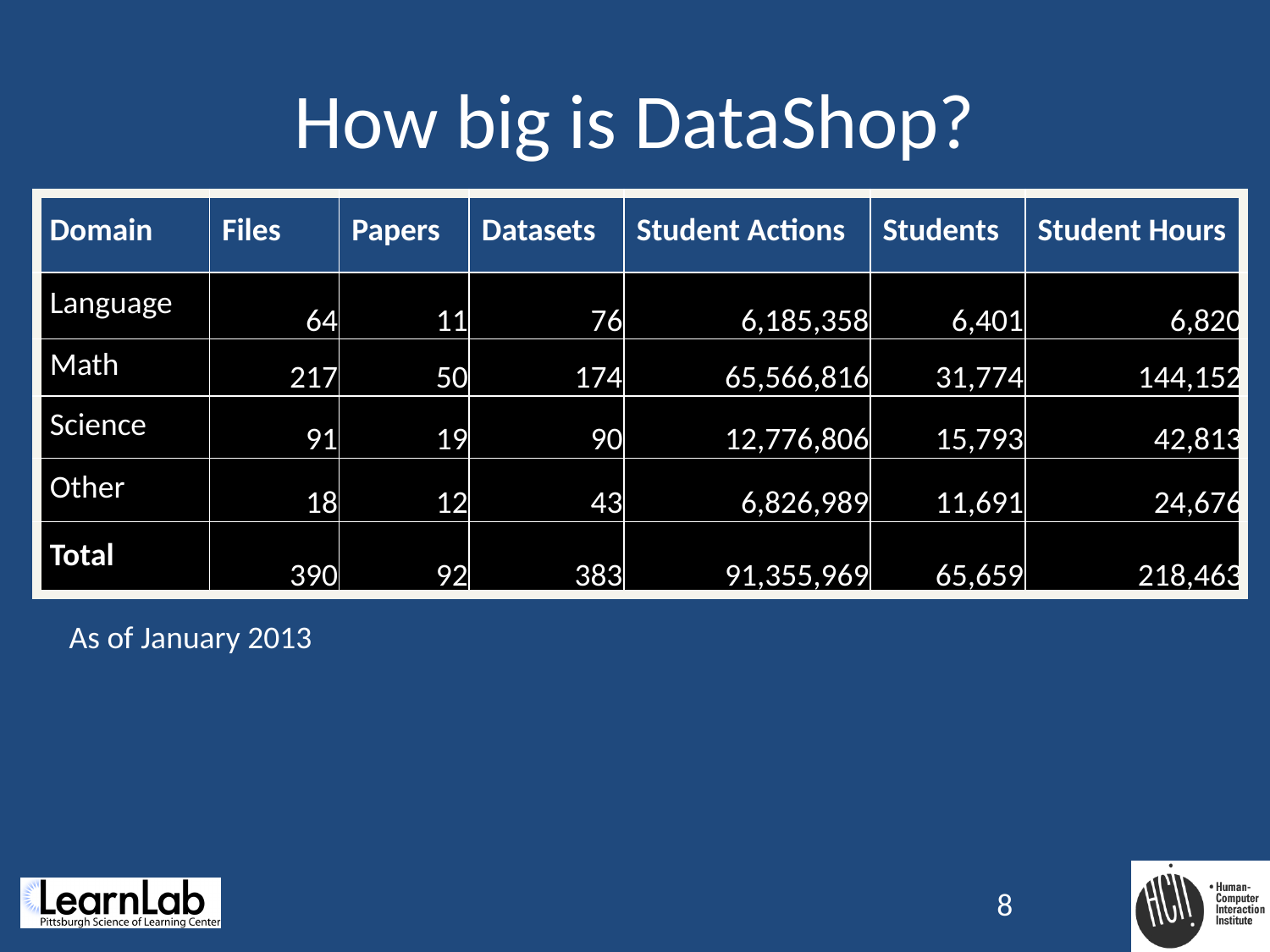

# How big is DataShop?
| Domain | Files | Papers | Datasets | Student Actions | Students | Student Hours |
| --- | --- | --- | --- | --- | --- | --- |
| Language | 64 | 11 | 76 | 6,185,358 | 6,401 | 6,820 |
| Math | 217 | 50 | 174 | 65,566,816 | 31,774 | 144,152 |
| Science | 91 | 19 | 90 | 12,776,806 | 15,793 | 42,813 |
| Other | 18 | 12 | 43 | 6,826,989 | 11,691 | 24,676 |
| Total | 390 | 92 | 383 | 91,355,969 | 65,659 | 218,463 |
As of January 2013
8